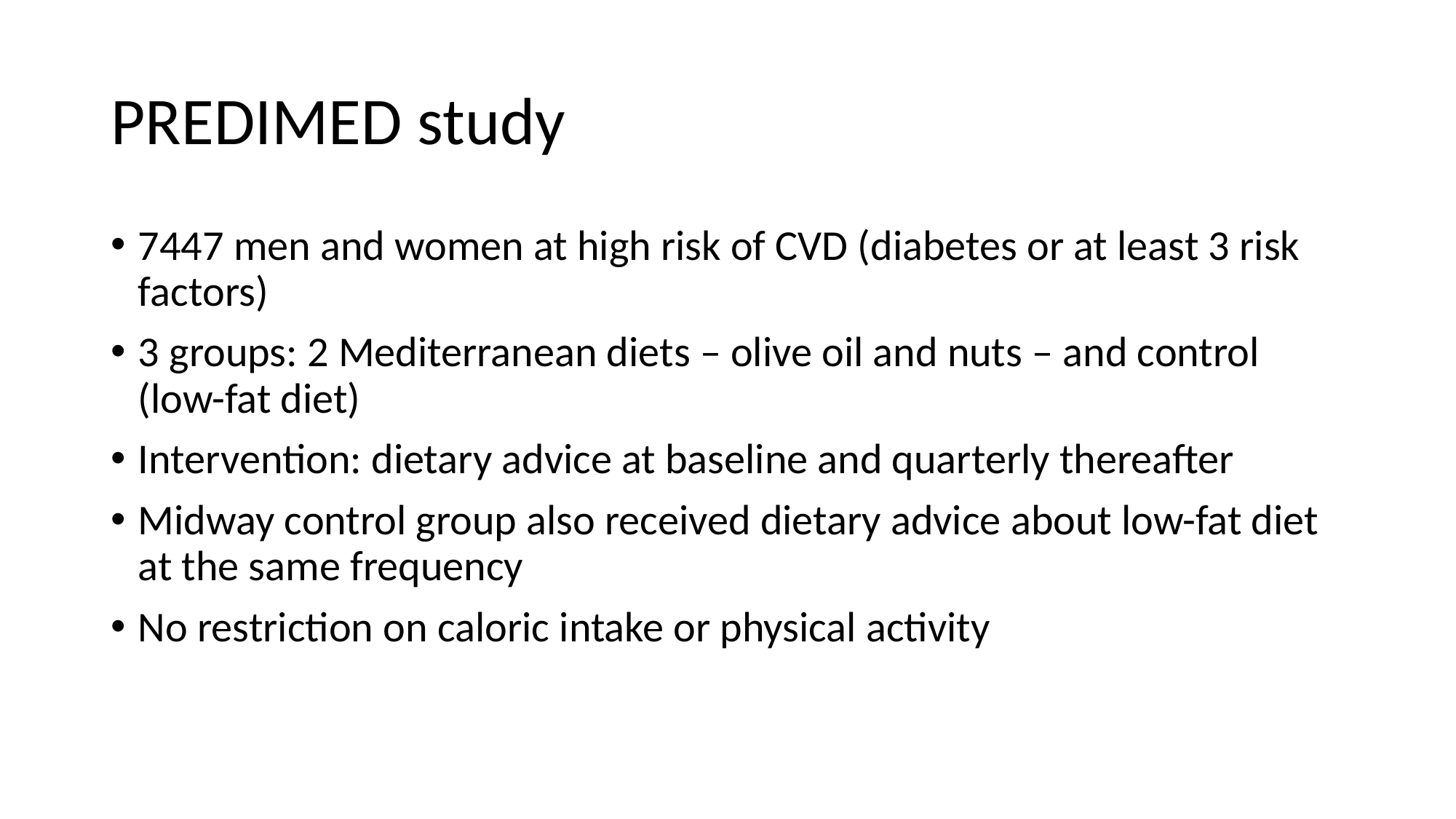

# PREDIMED study
7447 men and women at high risk of CVD (diabetes or at least 3 risk factors)
3 groups: 2 Mediterranean diets – olive oil and nuts – and control (low-fat diet)
Intervention: dietary advice at baseline and quarterly thereafter
Midway control group also received dietary advice about low-fat diet at the same frequency
No restriction on caloric intake or physical activity